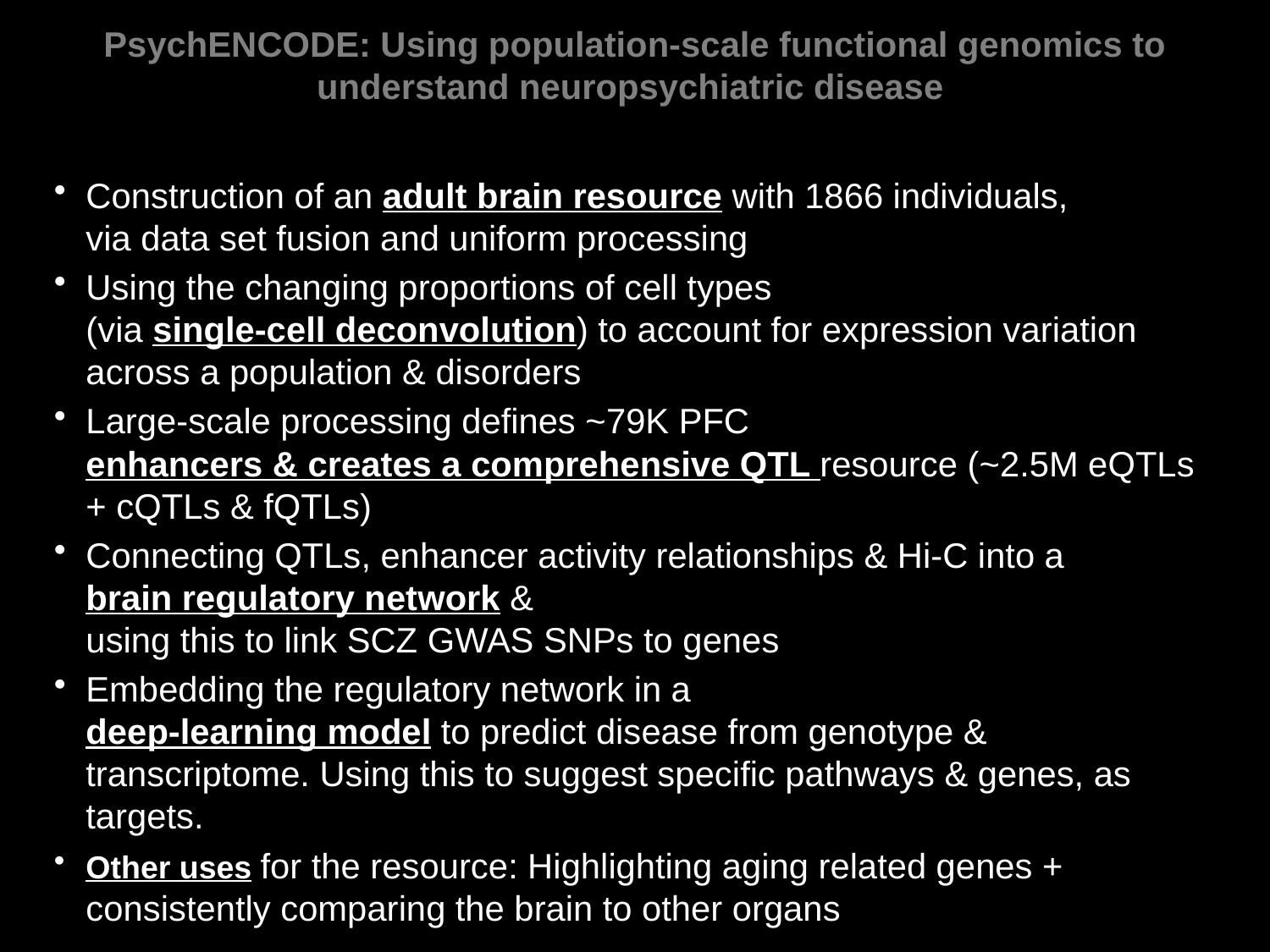

# PsychENCODE: Using population-scale functional genomics to understand neuropsychiatric disease
Construction of an adult brain resource with 1866 individuals,
via data set fusion and uniform processing
Using the changing proportions of cell types
(via single-cell deconvolution) to account for expression variation across a population & disorders
Large-scale processing defines ~79K PFC
enhancers & creates a comprehensive QTL resource (~2.5M eQTLs + cQTLs & fQTLs)
Connecting QTLs, enhancer activity relationships & Hi-C into a
brain regulatory network &
using this to link SCZ GWAS SNPs to genes
Embedding the regulatory network in a
deep-learning model to predict disease from genotype & transcriptome. Using this to suggest specific pathways & genes, as targets.
Other uses for the resource: Highlighting aging related genes + consistently comparing the brain to other organs